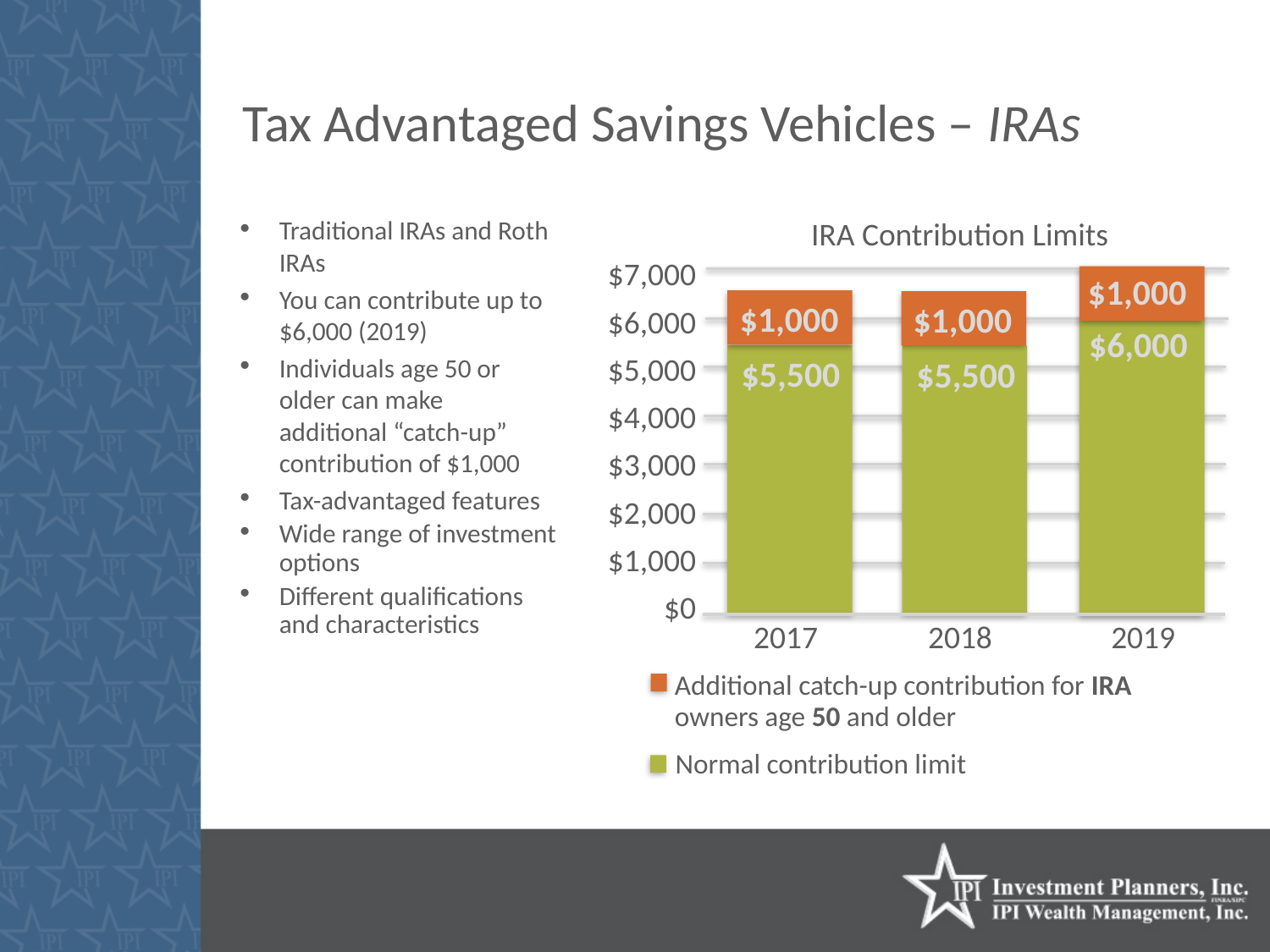

# Tax Advantaged Savings Vehicles – IRAs
Traditional IRAs and Roth IRAs
You can contribute up to $6,000 (2019)
Individuals age 50 or older can make additional “catch-up” contribution of $1,000
Tax-advantaged features
Wide range of investment options
Different qualifications and characteristics
IRA Contribution Limits
$7,000
$6,000
$5,000
$4,000
$3,000
$2,000
$1,000
$0
$1,000

$1,000

$1,000
$6,000

$5,500
$5,500
2017
2018
2019
Additional catch-up contribution for IRA
owners age 50 and older

Normal contribution limit